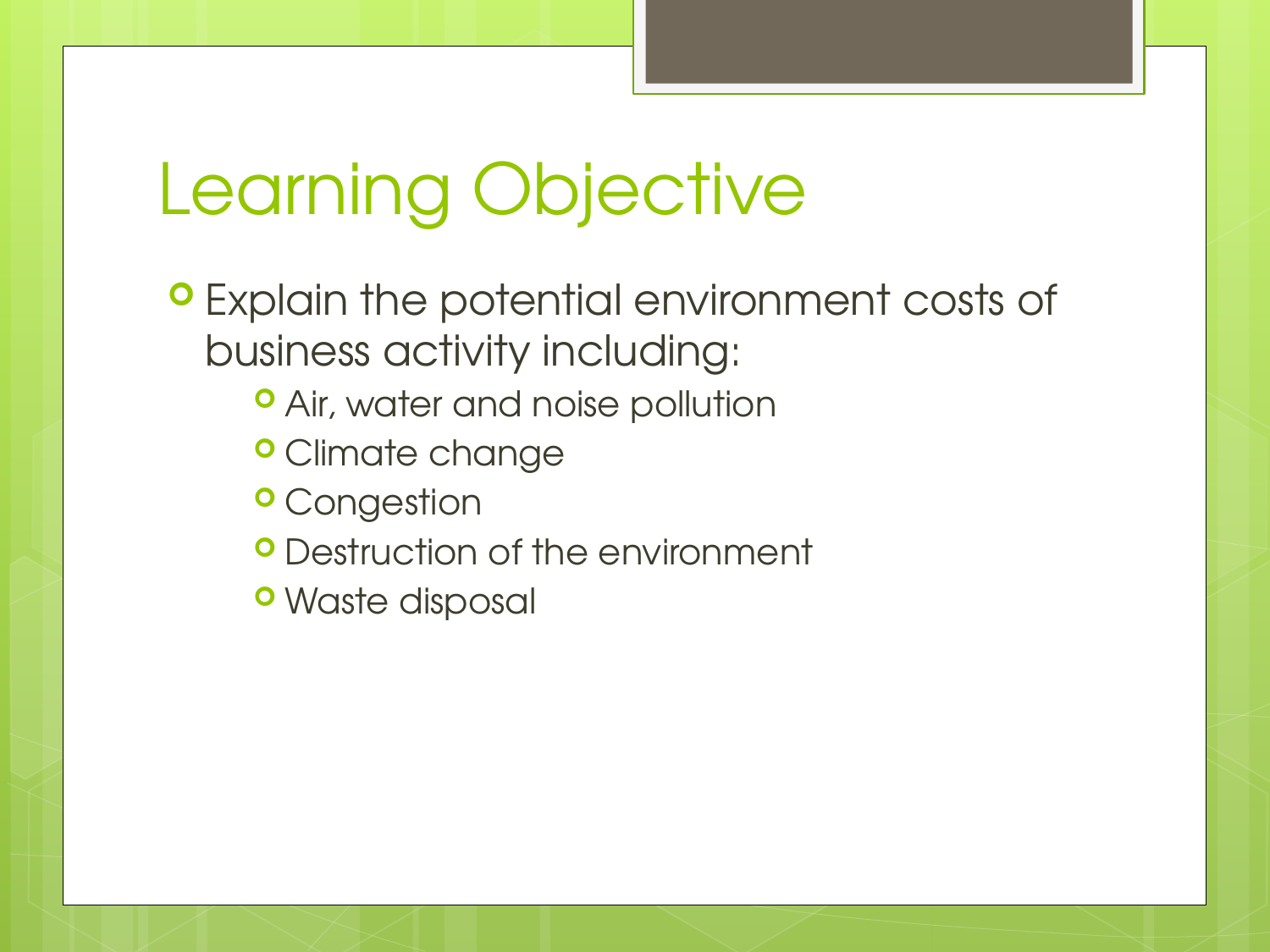

# Learning Objective
Explain the potential environment costs of business activity including:
Air, water and noise pollution
Climate change
Congestion
Destruction of the environment
Waste disposal